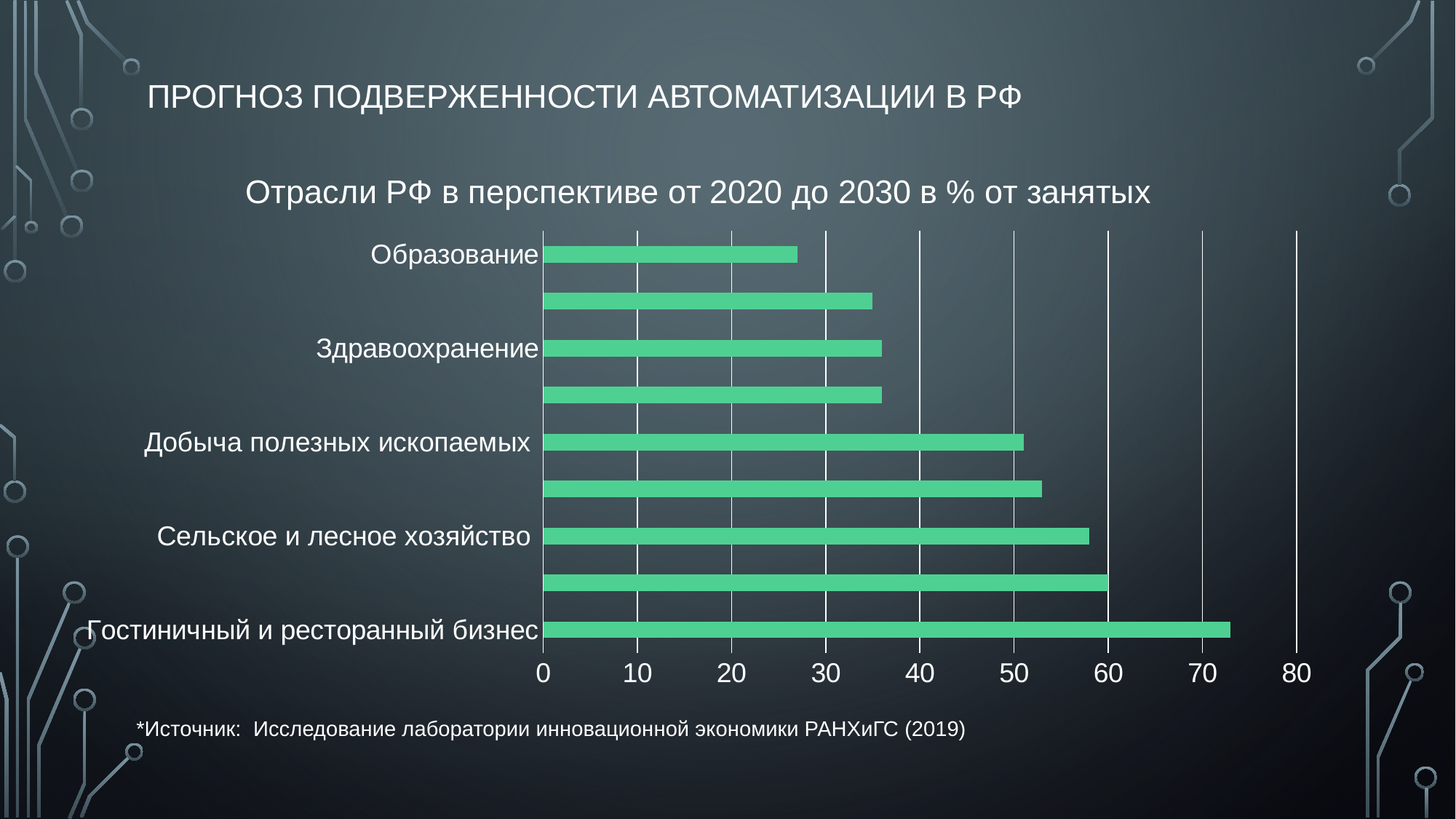

# Прогноз подверженности автоматизации в РФ

### Chart: Отрасли РФ в перспективе от 2020 до 2030 в % от занятых

| Category | Ряд 1 |
|---|---|
| Гостиничный и ресторанный бизнес | 73.0 |
| Обрабатывающие производства  | 60.0 |
| Сельское и лесное хозяйство  | 58.0 |
| Розничная торговля | 53.0 |
| Добыча полезных ископаемых  | 51.0 |
| Научная и техническая деятельность | 36.0 |
| Здравоохранение | 36.0 |
| Информация и связь, научные исследования  | 35.0 |
| Образование | 27.0 |
*Источник:  Исследование лаборатории инновационной экономики РАНХиГС (2019)